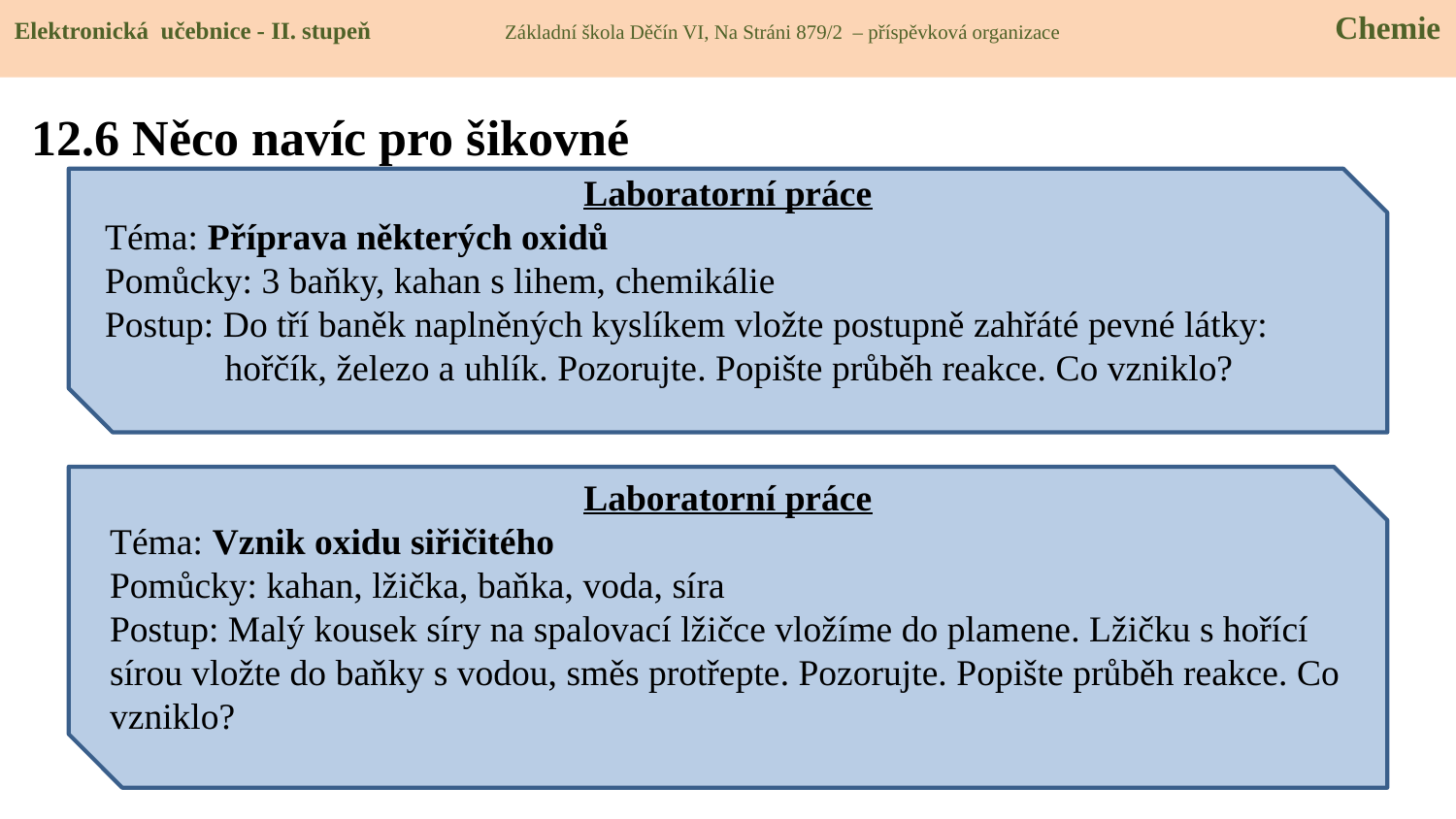

Elektronická  učebnice - II. stupeň                      Základní škola Děčín VI, Na Stráni 879/2  – příspěvková organizace                                                      Chemie

# 12.6 Něco navíc pro šikovné
Laboratorní práce
Téma: Příprava některých oxidů
Pomůcky: 3 baňky, kahan s lihem, chemikálie
Postup: Do tří baněk naplněných kyslíkem vložte postupně zahřáté pevné látky:
             hořčík, železo a uhlík. Pozorujte. Popište průběh reakce. Co vzniklo?

Laboratorní práce
Téma: Vznik oxidu siřičitého
Pomůcky: kahan, lžička, baňka, voda, síra
Postup: Malý kousek síry na spalovací lžičce vložíme do plamene. Lžičku s hořící sírou vložte do baňky s vodou, směs protřepte. Pozorujte. Popište průběh reakce. Co vzniklo?